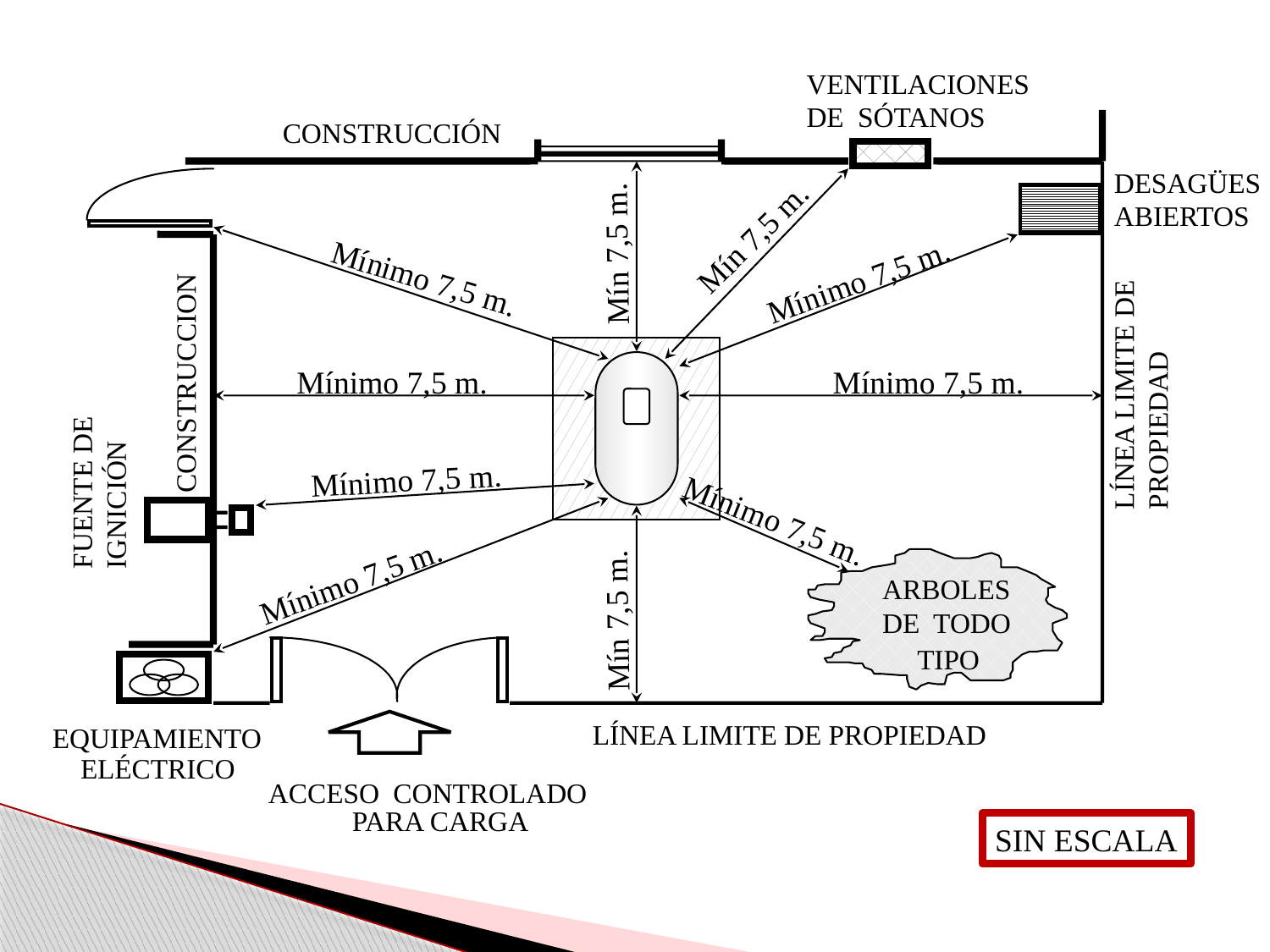

VENTILACIONES
DE  SÓTANOS
CONSTRUCCIÓN

DESAGÜES
ABIERTOS

Mín 7,5 m.
Mín 7,5 m.

Mínimo 7,5 m.
Mínimo 7,5 m.

CONSTRUCCION

LÍNEA LIMITE DE PROPIEDAD
Mínimo 7,5 m.
Mínimo 7,5 m.

FUENTE DE IGNICIÓN
Mínimo 7,5 m.

Mínimo 7,5 m.

Mínimo 7,5 m.
ARBOLES
DE  TODO
     TIPO
Mín 7,5 m.

LÍNEA LIMITE DE PROPIEDAD

EQUIPAMIENTO
    ELÉCTRICO
 ACCESO  CONTROLADO
             PARA CARGA
SIN ESCALA